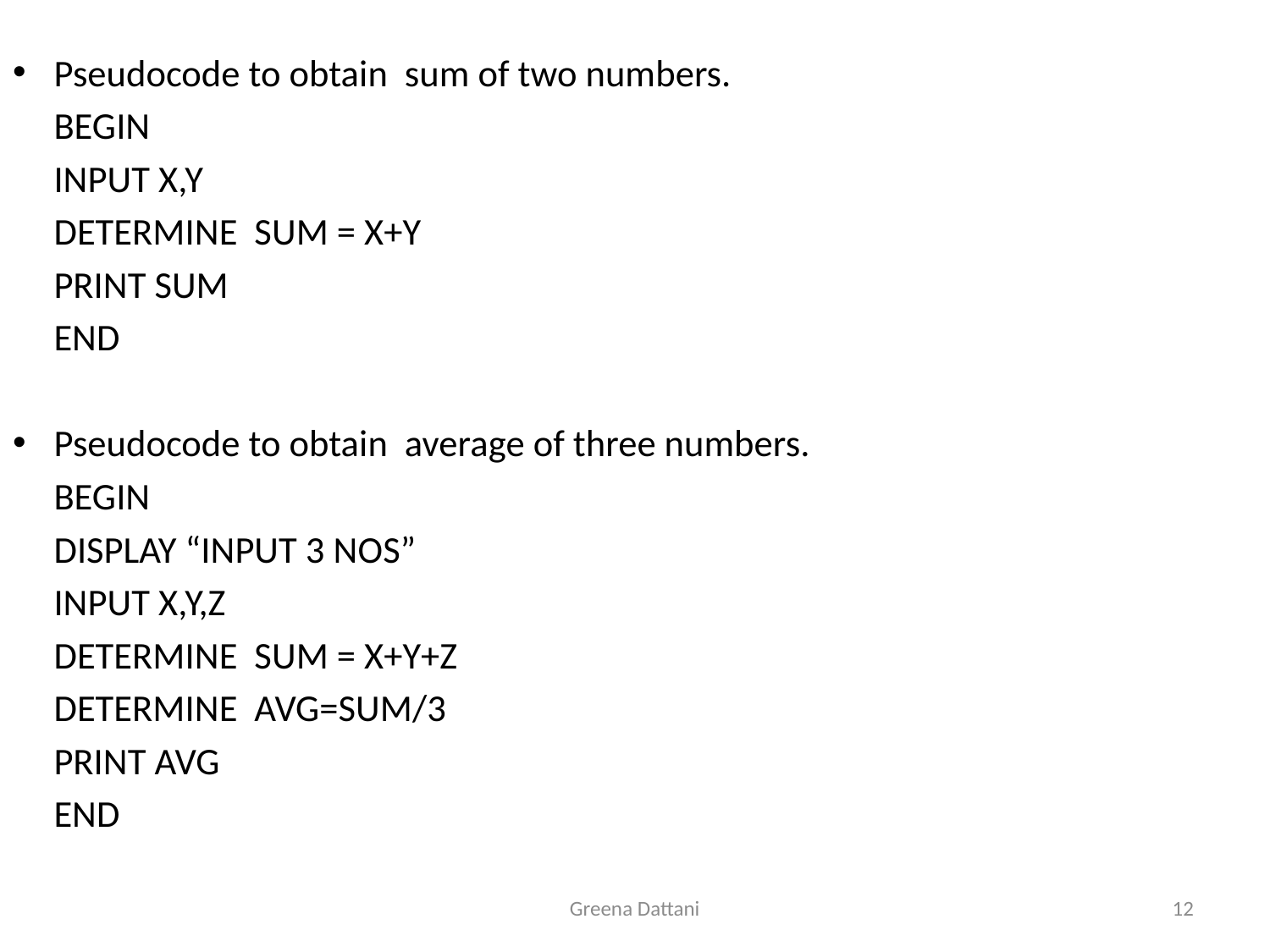

Pseudocode to obtain  sum of two numbers.
	BEGIN
	INPUT X,Y
	DETERMINE  SUM = X+Y
	PRINT SUM
	END

Pseudocode to obtain  average of three numbers.
	BEGIN
	DISPLAY “INPUT 3 NOS”
	INPUT X,Y,Z
	DETERMINE  SUM = X+Y+Z
	DETERMINE  AVG=SUM/3
	PRINT AVG
	END

Greena Dattani
12